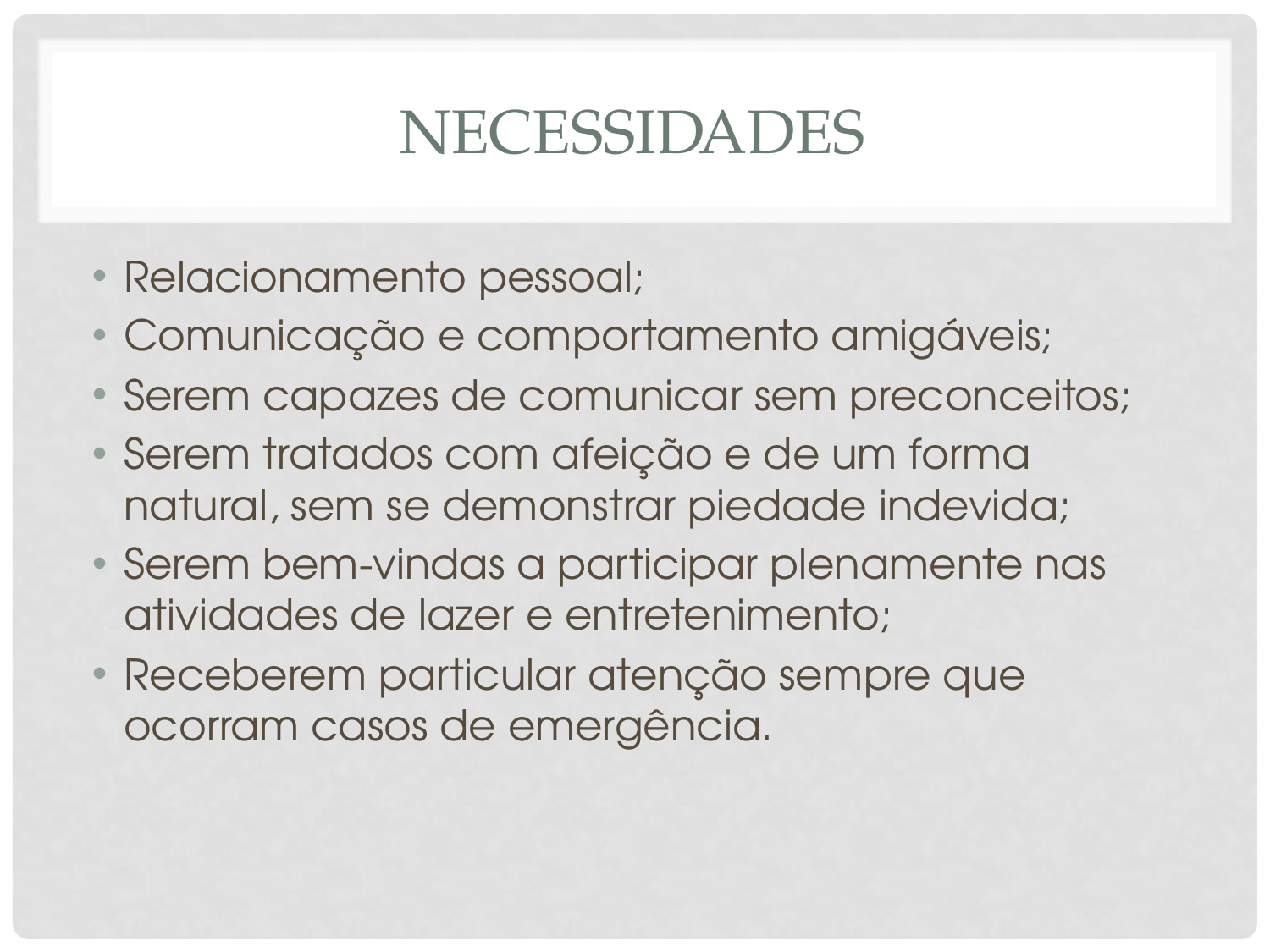

# necessidades
Relacionamento pessoal;
Comunicação e comportamento amigáveis;
Serem capazes de comunicar sem preconceitos;
Serem tratados com afeição e de um forma natural, sem se demonstrar piedade indevida;
Serem bem-vindas a participar plenamente nas atividades de lazer e entretenimento;
Receberem particular atenção sempre que ocorram casos de emergência.